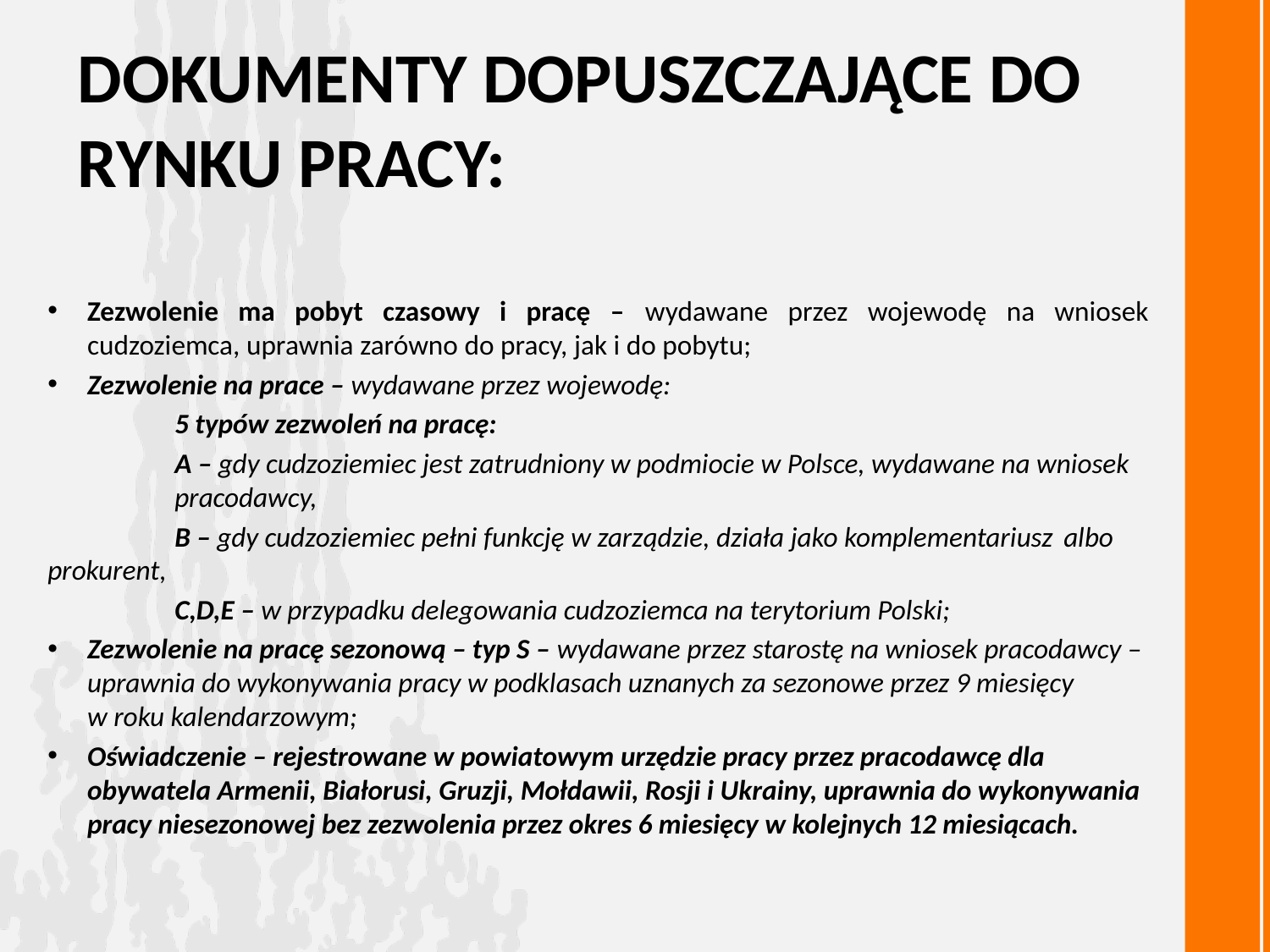

# Dokumenty dopuszczające do rynku pracy:

Zezwolenie ma pobyt czasowy i pracę – wydawane przez wojewodę na wniosek cudzoziemca, uprawnia zarówno do pracy, jak i do pobytu;
Zezwolenie na prace – wydawane przez wojewodę:
	5 typów zezwoleń na pracę:
	A – gdy cudzoziemiec jest zatrudniony w podmiocie w Polsce, wydawane na wniosek 	pracodawcy,
	B – gdy cudzoziemiec pełni funkcję w zarządzie, działa jako komplementariusz 	albo prokurent,
	C,D,E – w przypadku delegowania cudzoziemca na terytorium Polski;
Zezwolenie na pracę sezonową – typ S – wydawane przez starostę na wniosek pracodawcy – uprawnia do wykonywania pracy w podklasach uznanych za sezonowe przez 9 miesięcy
w roku kalendarzowym;
Oświadczenie – rejestrowane w powiatowym urzędzie pracy przez pracodawcę dla obywatela Armenii, Białorusi, Gruzji, Mołdawii, Rosji i Ukrainy, uprawnia do wykonywania pracy niesezonowej bez zezwolenia przez okres 6 miesięcy w kolejnych 12 miesiącach.